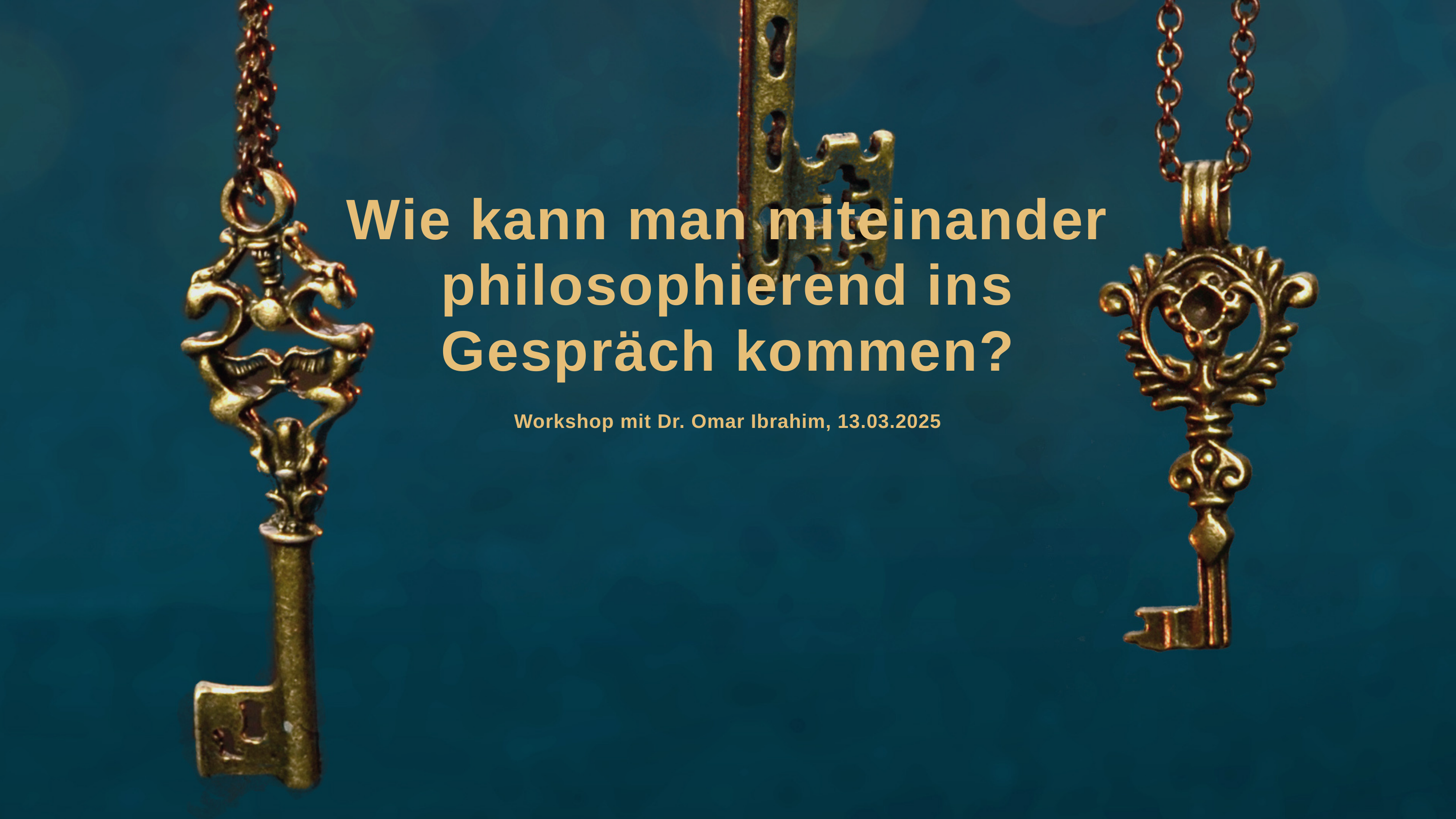

Wie kann man miteinander philosophierend ins Gespräch kommen?
Workshop mit Dr. Omar Ibrahim, 13.03.2025